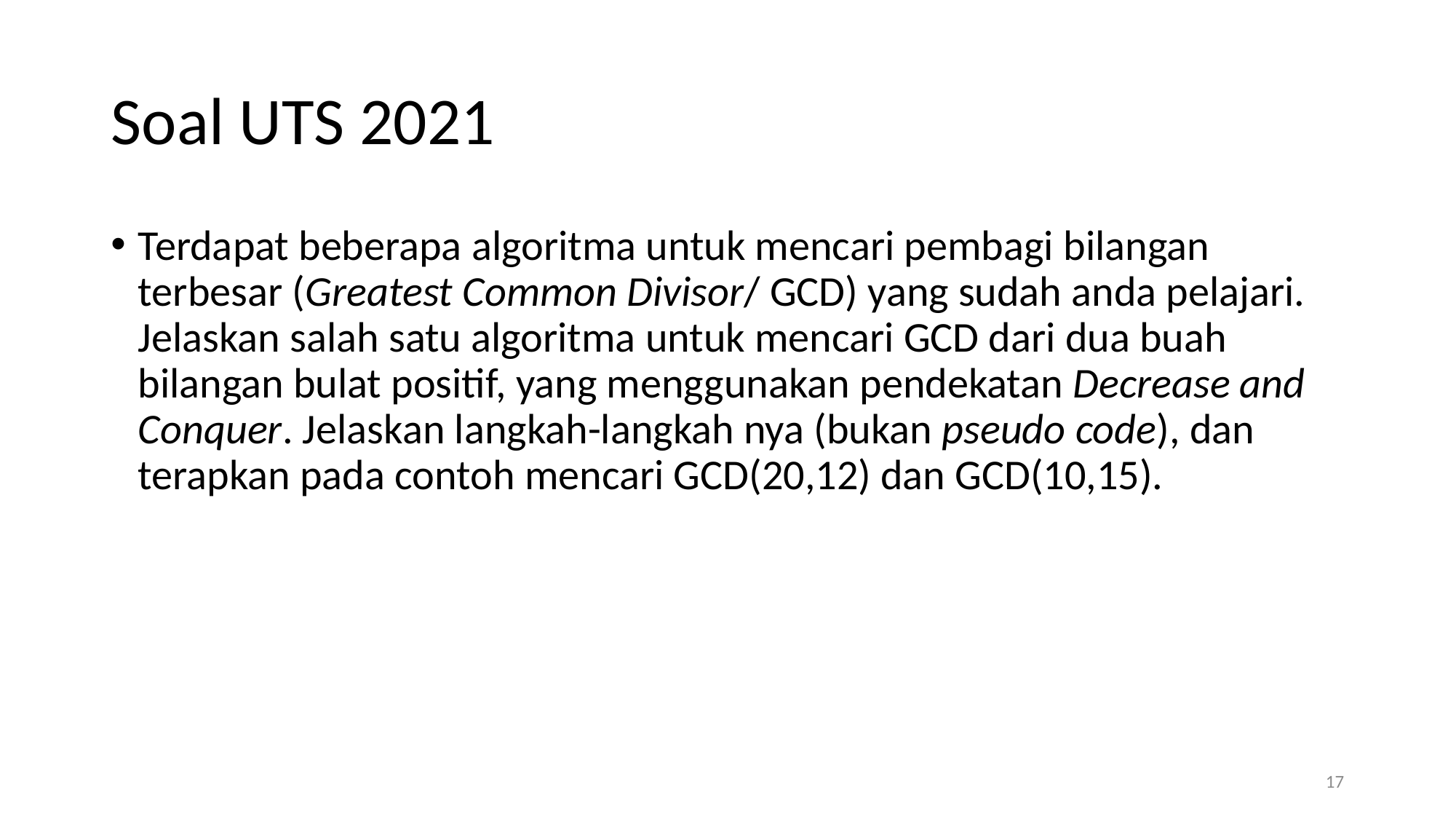

# Soal UTS 2021
Terdapat beberapa algoritma untuk mencari pembagi bilangan terbesar (Greatest Common Divisor/ GCD) yang sudah anda pelajari. Jelaskan salah satu algoritma untuk mencari GCD dari dua buah bilangan bulat positif, yang menggunakan pendekatan Decrease and Conquer. Jelaskan langkah-langkah nya (bukan pseudo code), dan terapkan pada contoh mencari GCD(20,12) dan GCD(10,15).

17